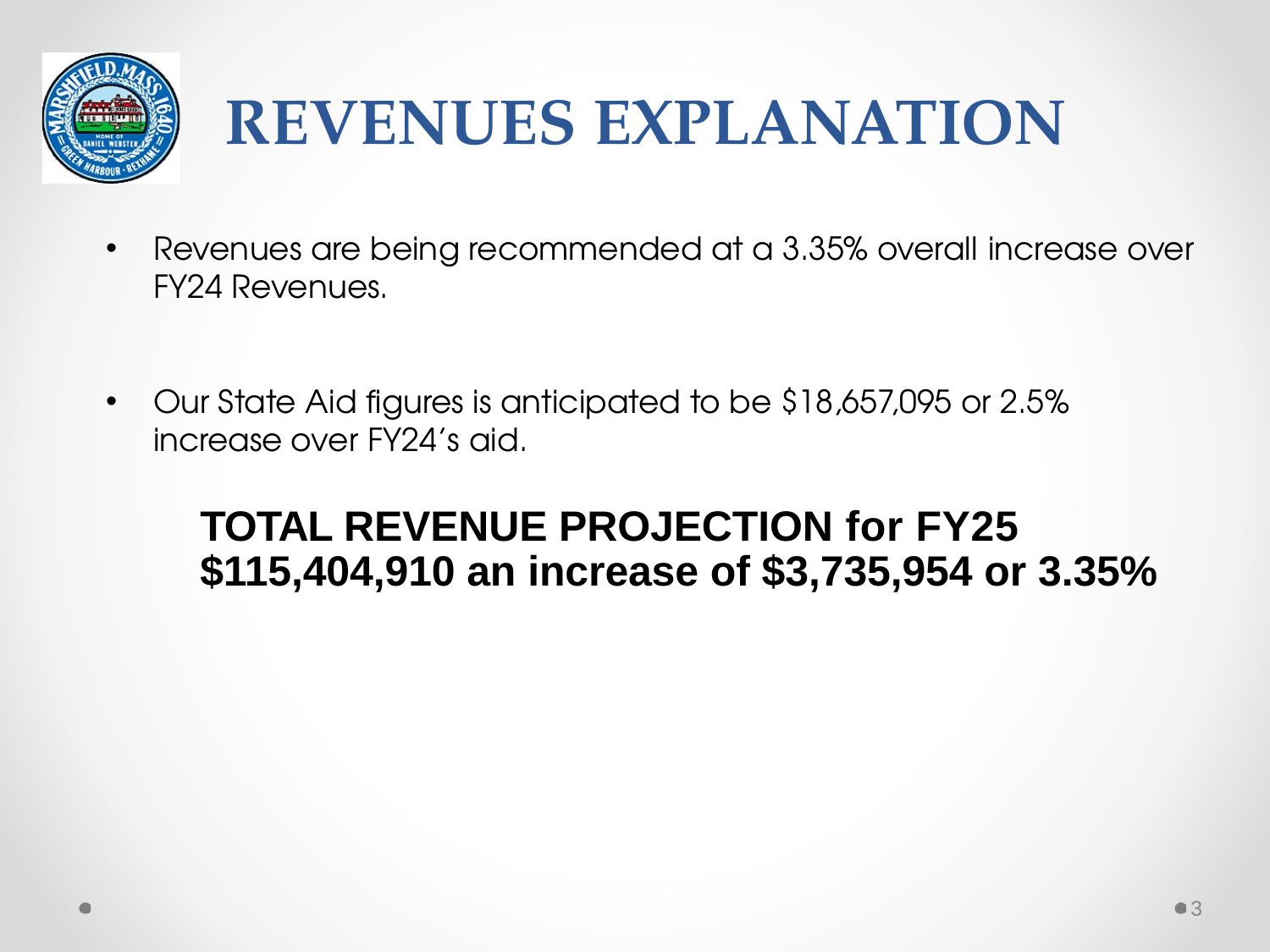

# REVENUES EXPLANATION
Revenues are being recommended at a 3.35% overall increase over FY24 Revenues.

Our State Aid figures is anticipated to be $18,657,095 or 2.5% increase over FY24’s aid.

TOTAL REVENUE PROJECTION for FY25 $115,404,910 an increase of $3,735,954 or 3.35%
3